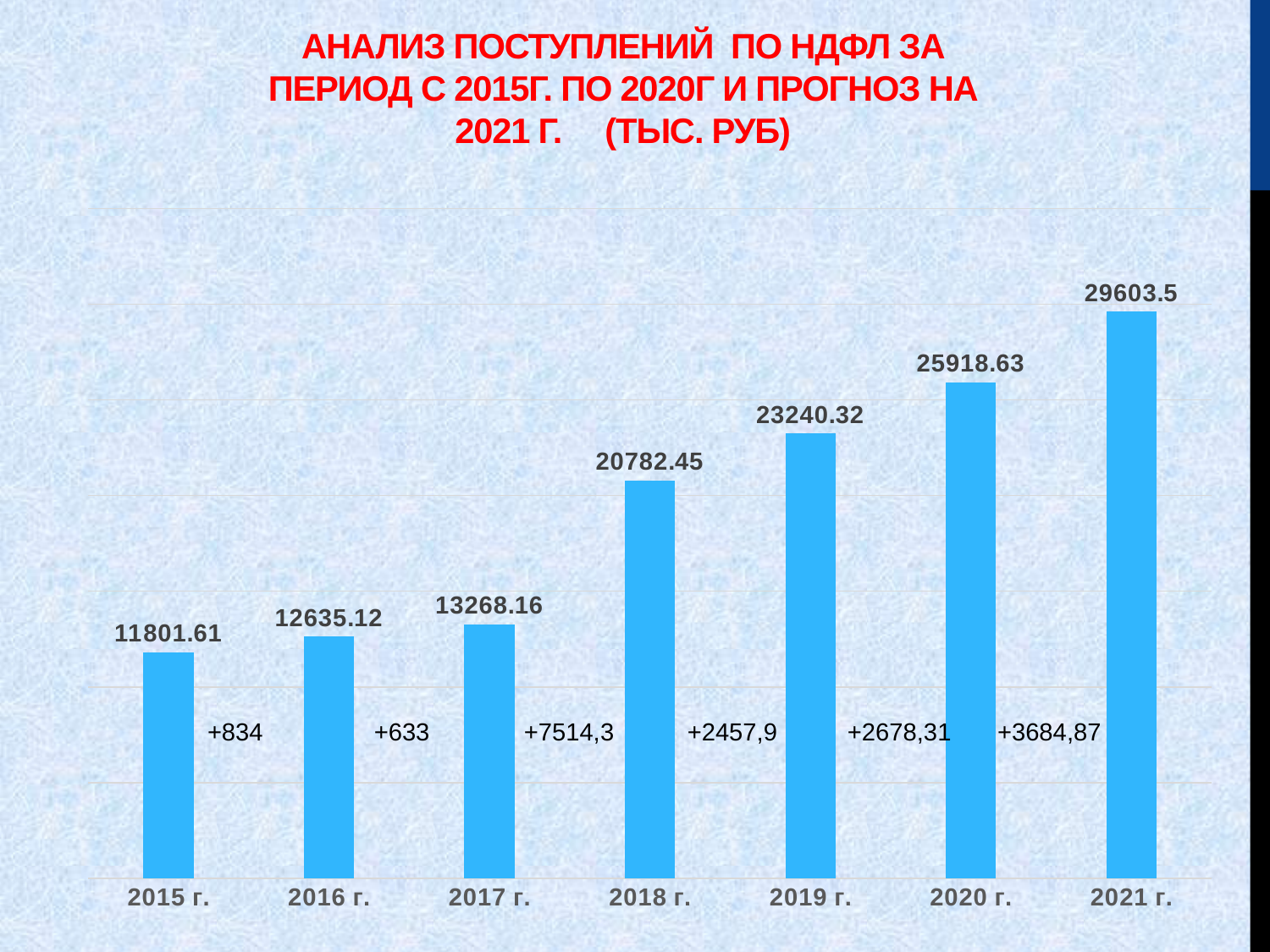

# Анализ поступлений  по НДФЛ за период с 2015г. По 2020г и прогноз на 2021 г.     (тыс. руб)

### Chart

| Category | Ряд 1 |
|---|---|
| 2015 г. | 11801.61 |
| 2016 г. | 12635.12 |
| 2017 г. | 13268.16 |
| 2018 г. | 20782.45 |
| 2019 г. | 23240.32 |
| 2020 г. | 25918.63 |
| 2021 г. | 29603.5 |
+3684,87
+834
+633
+7514,3
+2457,9
+2678,31